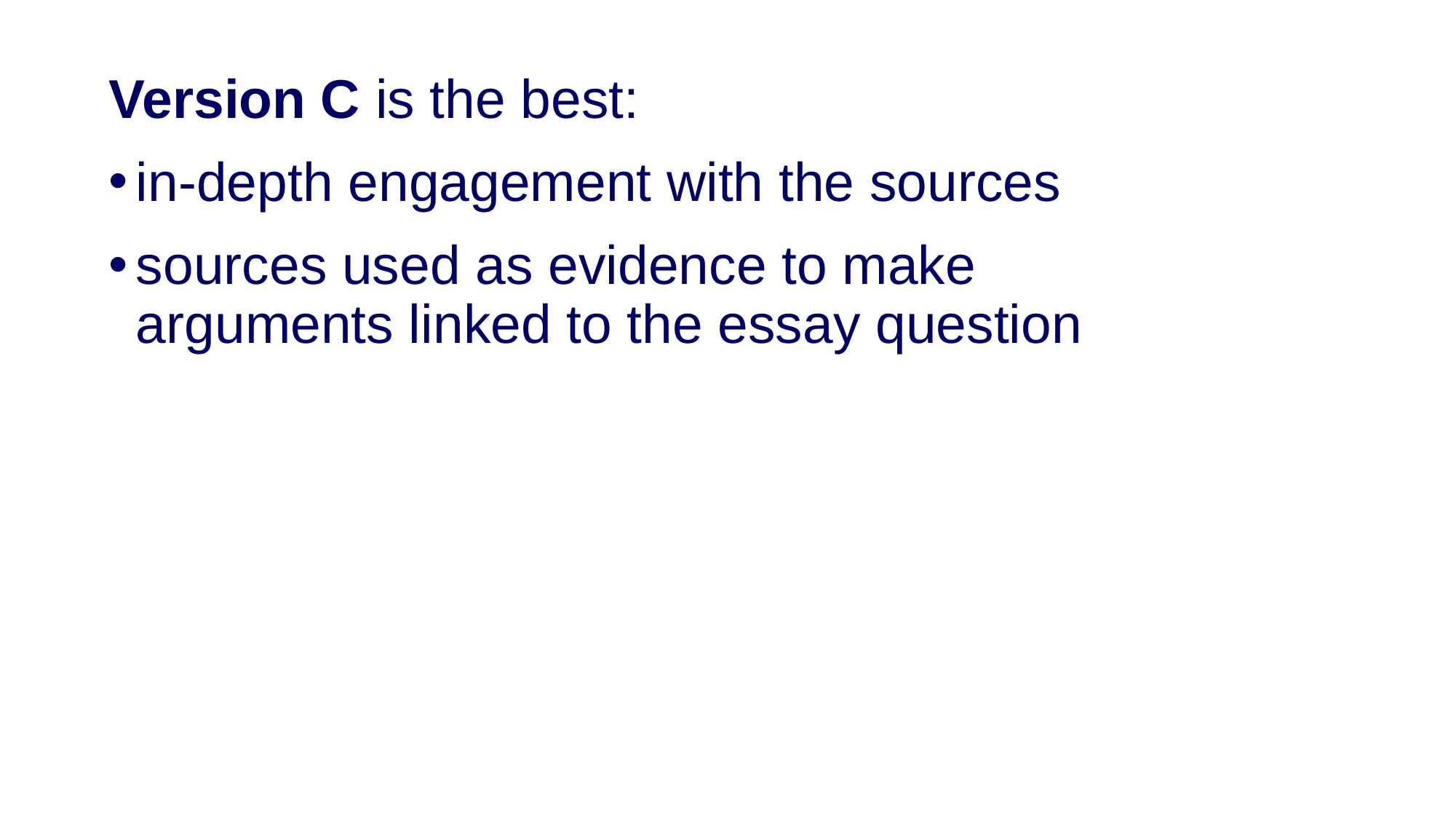

Version C is the best:
in-depth engagement with the sources
sources used as evidence to make arguments linked to the essay question